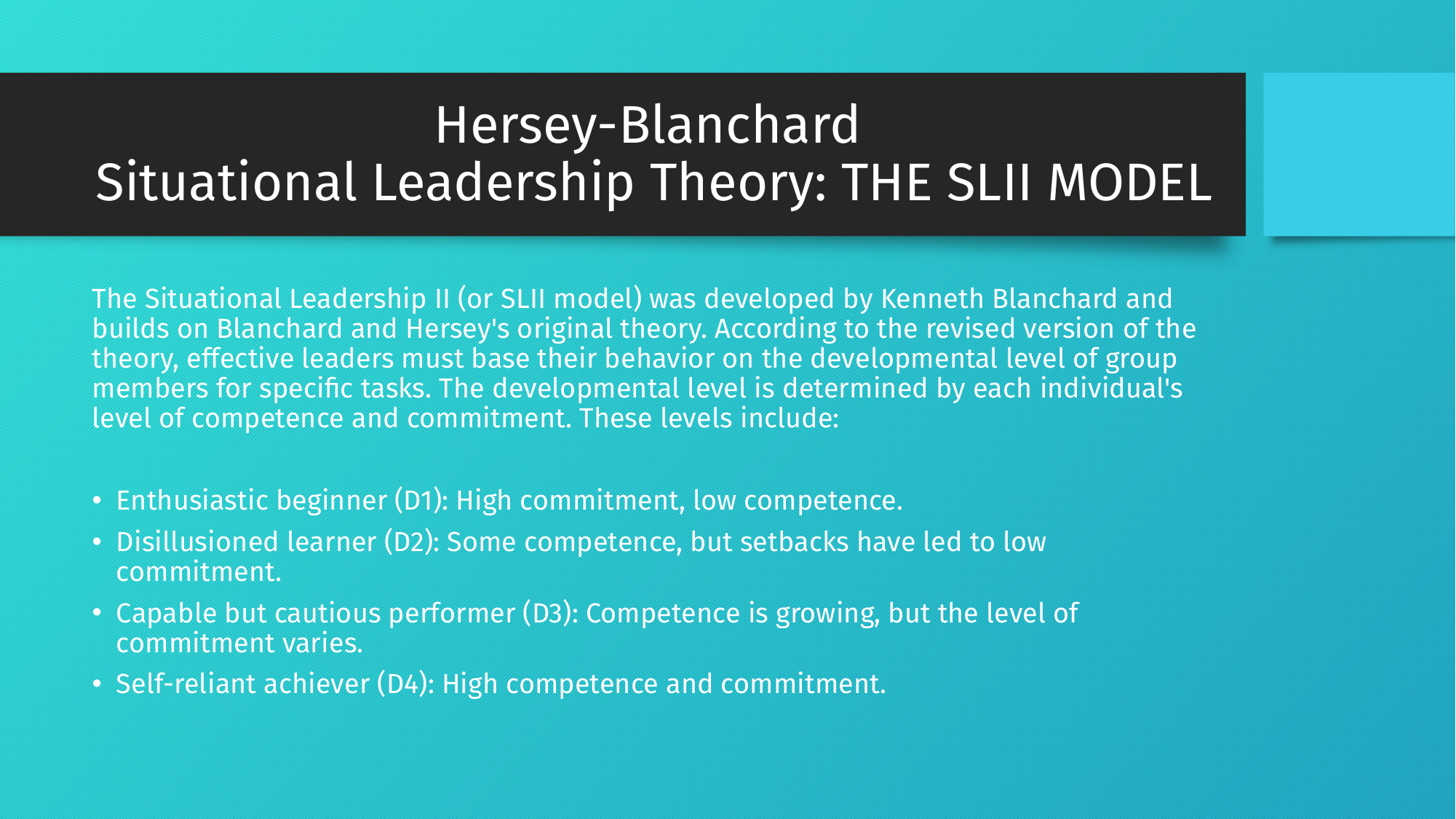

# Hersey-Blanchard Situational Leadership Theory: THE SLII MODEL
The Situational Leadership II (or SLII model) was developed by Kenneth Blanchard and builds on Blanchard and Hersey's original theory. According to the revised version of the theory, effective leaders must base their behavior on the developmental level of group members for specific tasks. The developmental level is determined by each individual's level of competence and commitment. These levels include:

Enthusiastic beginner (D1): High commitment, low competence.
Disillusioned learner (D2): Some competence, but setbacks have led to low commitment.
Capable but cautious performer (D3): Competence is growing, but the level of commitment varies.
Self-reliant achiever (D4): High competence and commitment.